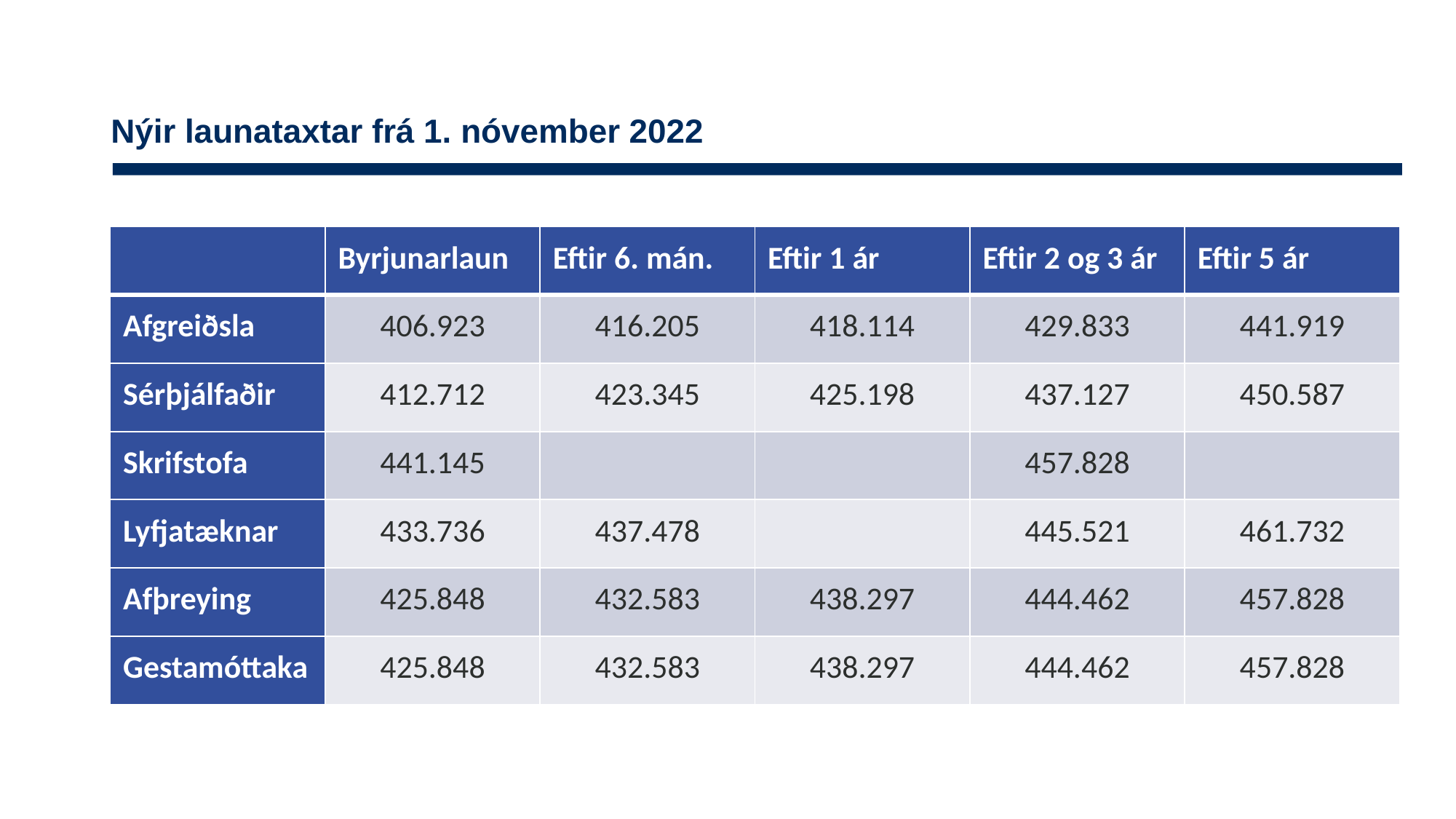

# Nýir launataxtar frá 1. nóvember 2022
|  | Byrjunarlaun | Eftir 6. mán. | Eftir 1 ár | Eftir 2 og 3 ár | Eftir 5 ár |
| --- | --- | --- | --- | --- | --- |
| Afgreiðsla | 406.923 | 416.205 | 418.114 | 429.833 | 441.919 |
| Sérþjálfaðir | 412.712 | 423.345 | 425.198 | 437.127 | 450.587 |
| Skrifstofa | 441.145 |  |  | 457.828 |  |
| Lyfjatæknar | 433.736 | 437.478 |  | 445.521 | 461.732 |
| Afþreying | 425.848 | 432.583 | 438.297 | 444.462 | 457.828 |
| Gestamóttaka | 425.848 | 432.583 | 438.297 | 444.462 | 457.828 |